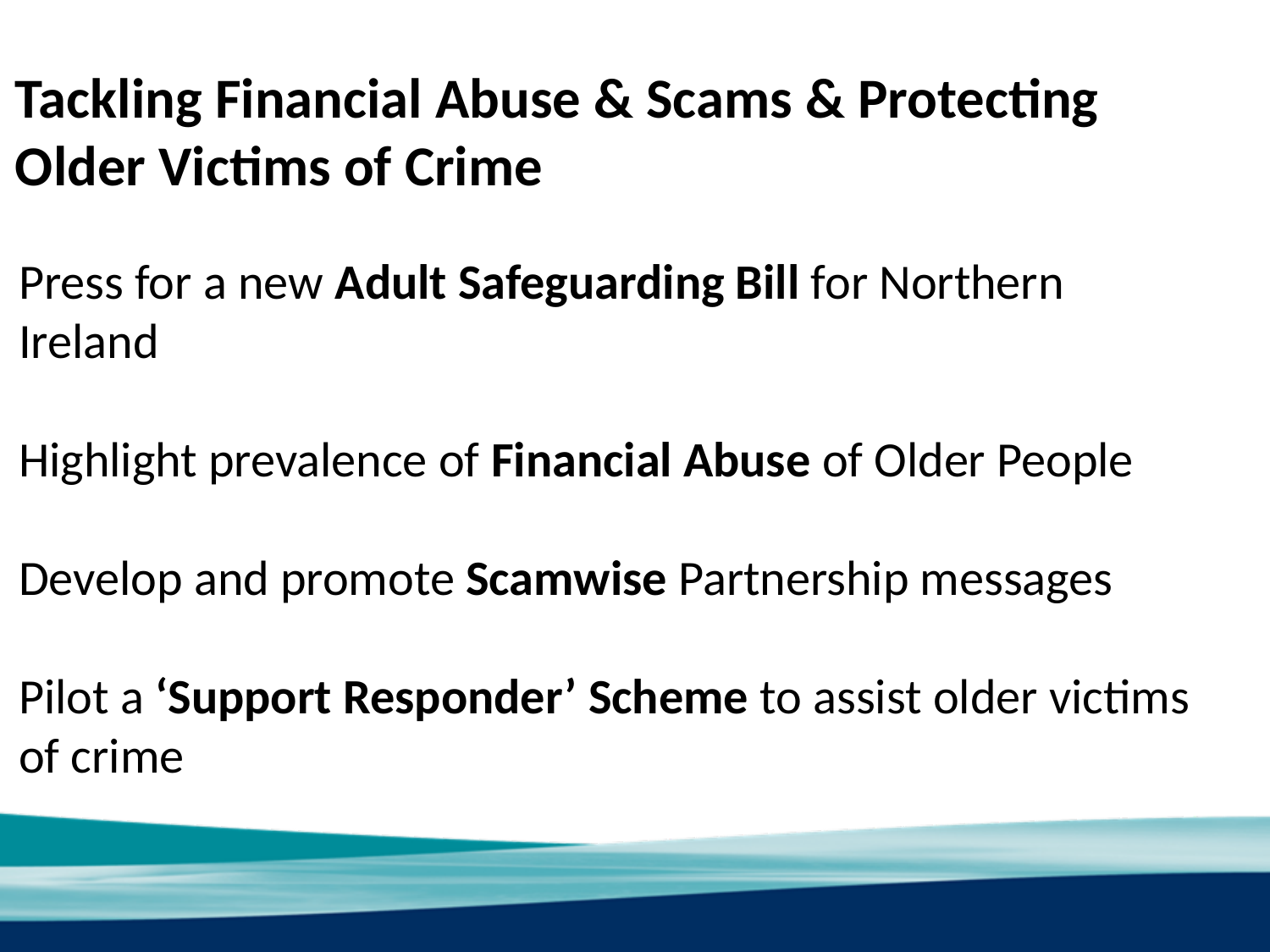

Tackling Financial Abuse & Scams & Protecting Older Victims of Crime

Press for a new Adult Safeguarding Bill for Northern Ireland

Highlight prevalence of Financial Abuse of Older People

Develop and promote Scamwise Partnership messages

Pilot a ‘Support Responder’ Scheme to assist older victims of crime

13